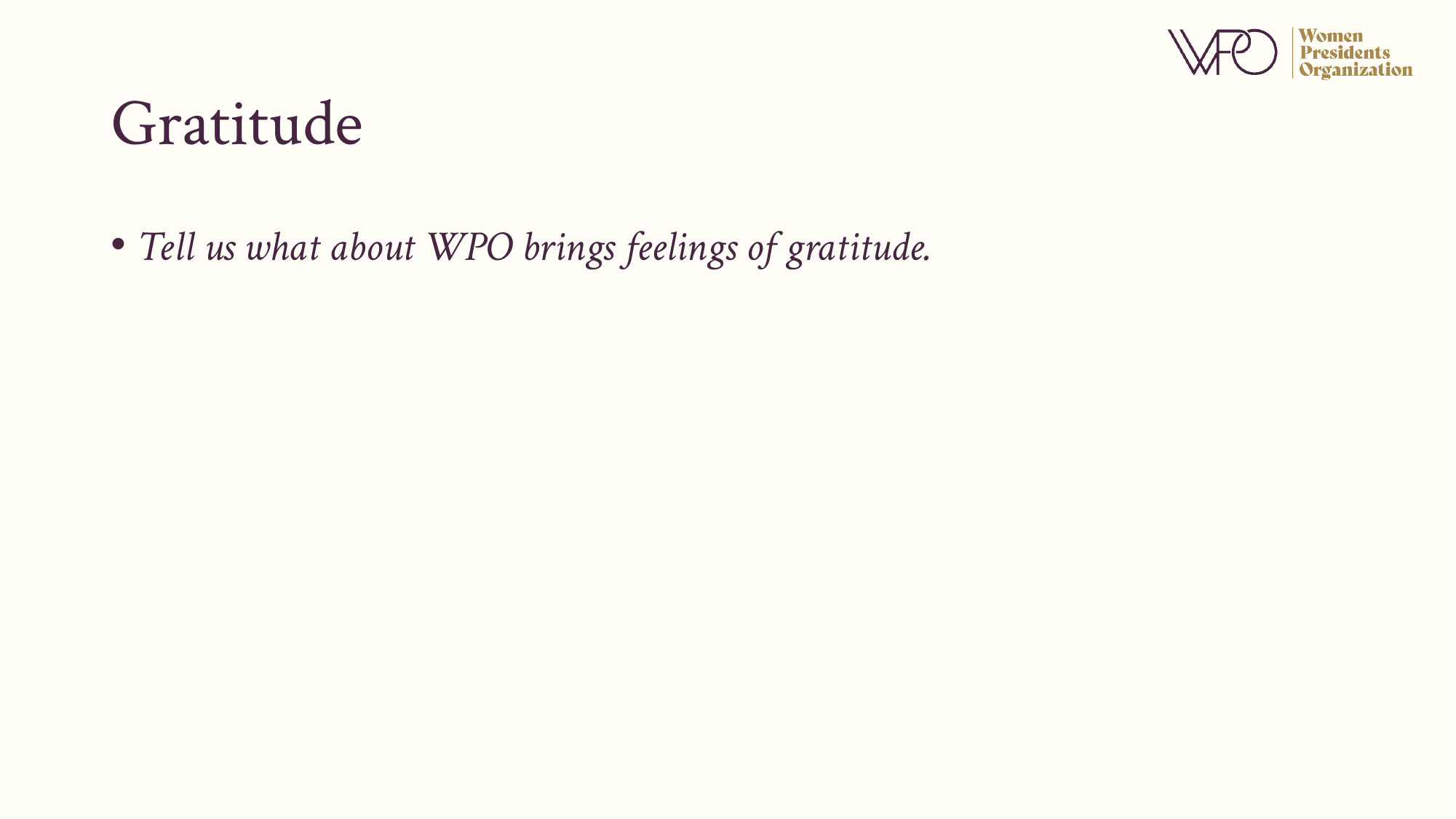

# Gratitude
Tell us what about WPO brings feelings of gratitude.